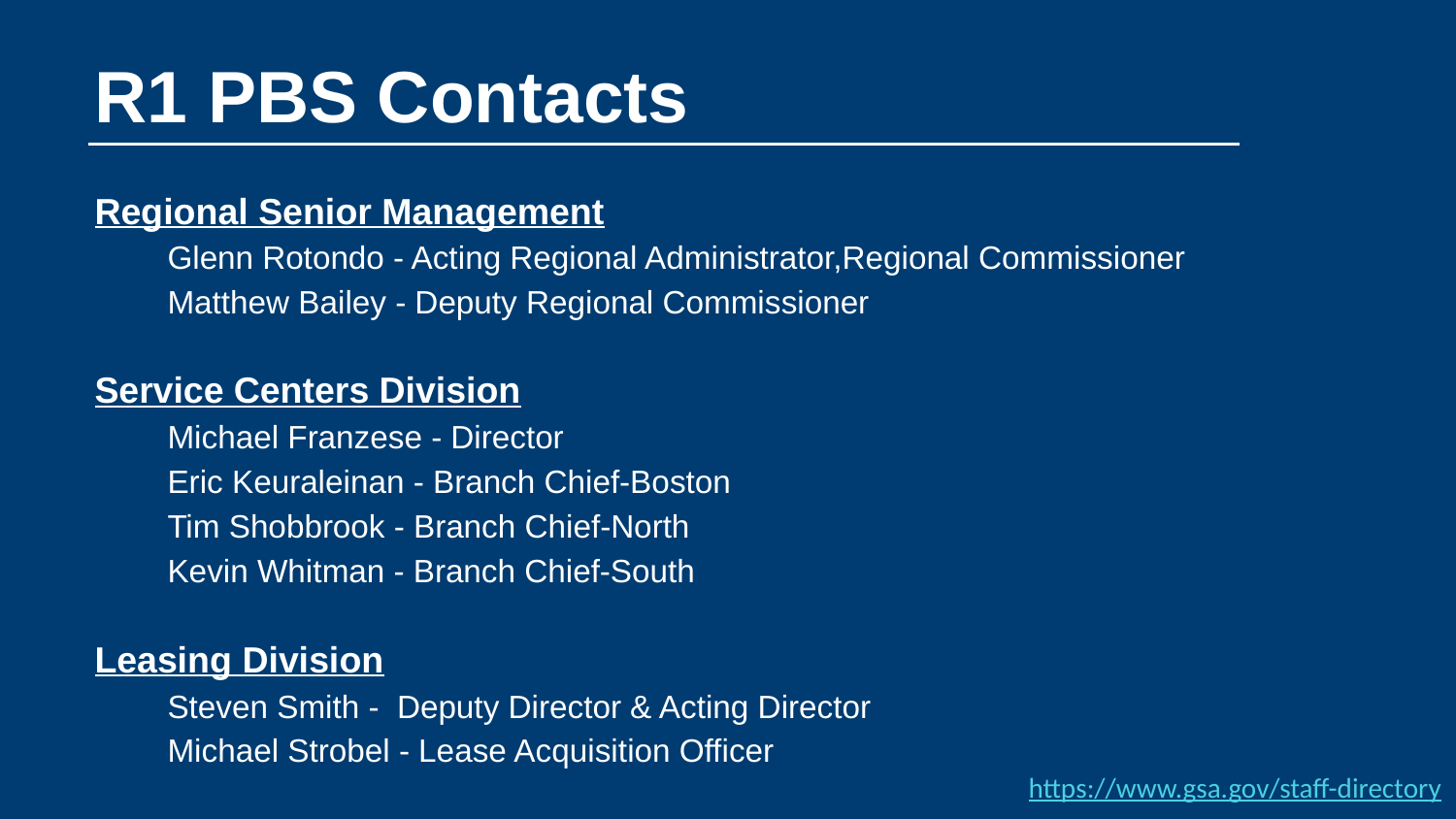

# R1 PBS Contacts
Regional Senior Management
Glenn Rotondo - Acting Regional Administrator,Regional Commissioner
Matthew Bailey - Deputy Regional Commissioner
Service Centers Division
Michael Franzese - Director
Eric Keuraleinan - Branch Chief-Boston
Tim Shobbrook - Branch Chief-North
Kevin Whitman - Branch Chief-South
Leasing Division
Steven Smith -  Deputy Director & Acting Director
Michael Strobel - Lease Acquisition Officer

https://www.gsa.gov/staff-directory